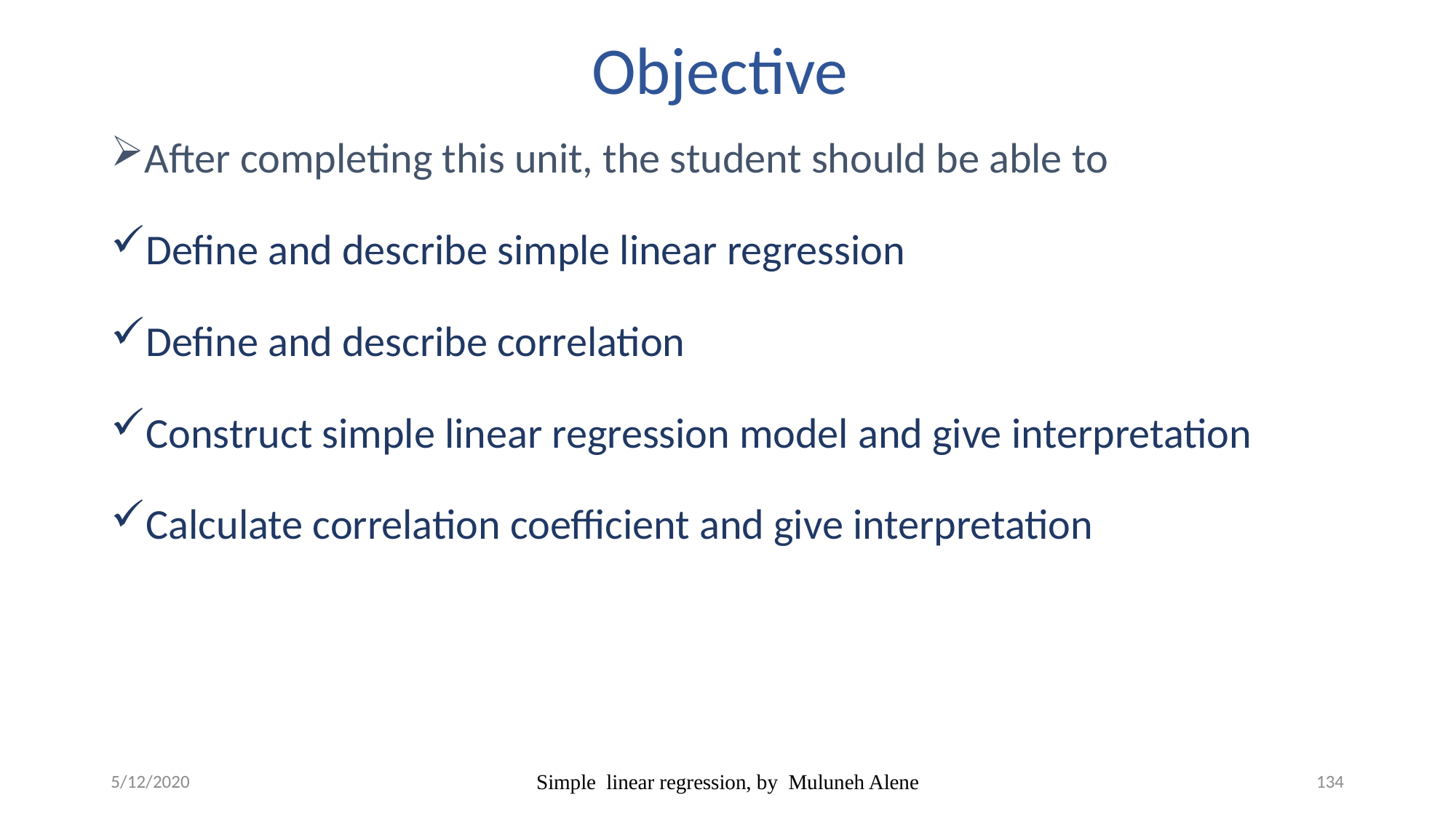

# Objective
After completing this unit, the student should be able to
Define and describe simple linear regression
Define and describe correlation
Construct simple linear regression model and give interpretation
Calculate correlation coefficient and give interpretation

5/12/2020
Simple  linear regression, by  Muluneh Alene
134